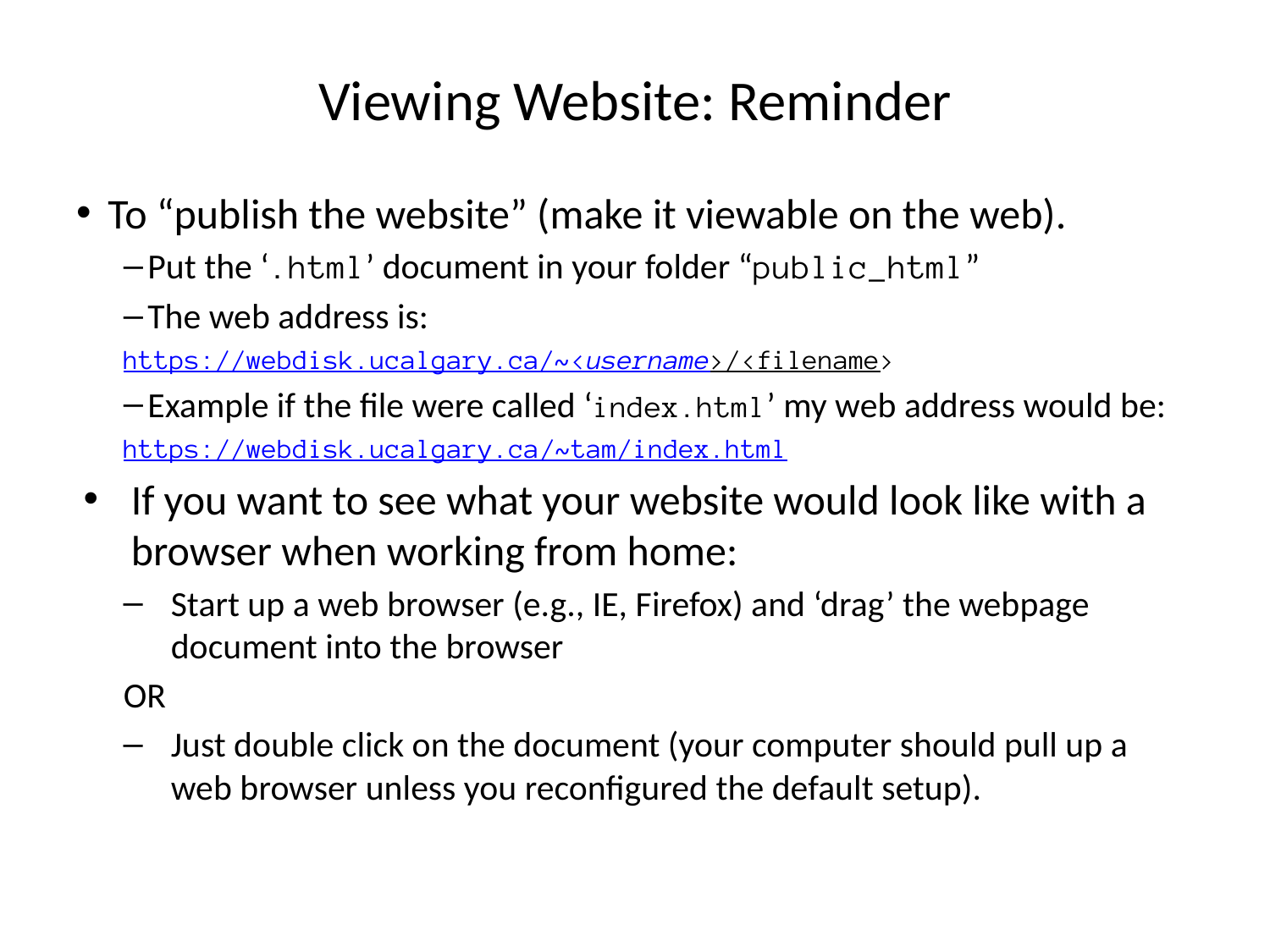

# Viewing Website: Reminder
To “publish the website” (make it viewable on the web).
Put the ‘.html’ document in your folder “public_html”
The web address is:
https://webdisk.ucalgary.ca/~<username>/<filename>
Example if the file were called ‘index.html’ my web address would be:
https://webdisk.ucalgary.ca/~tam/index.html
If you want to see what your website would look like with a browser when working from home:
Start up a web browser (e.g., IE, Firefox) and ‘drag’ the webpage document into the browser
OR
Just double click on the document (your computer should pull up a web browser unless you reconfigured the default setup).